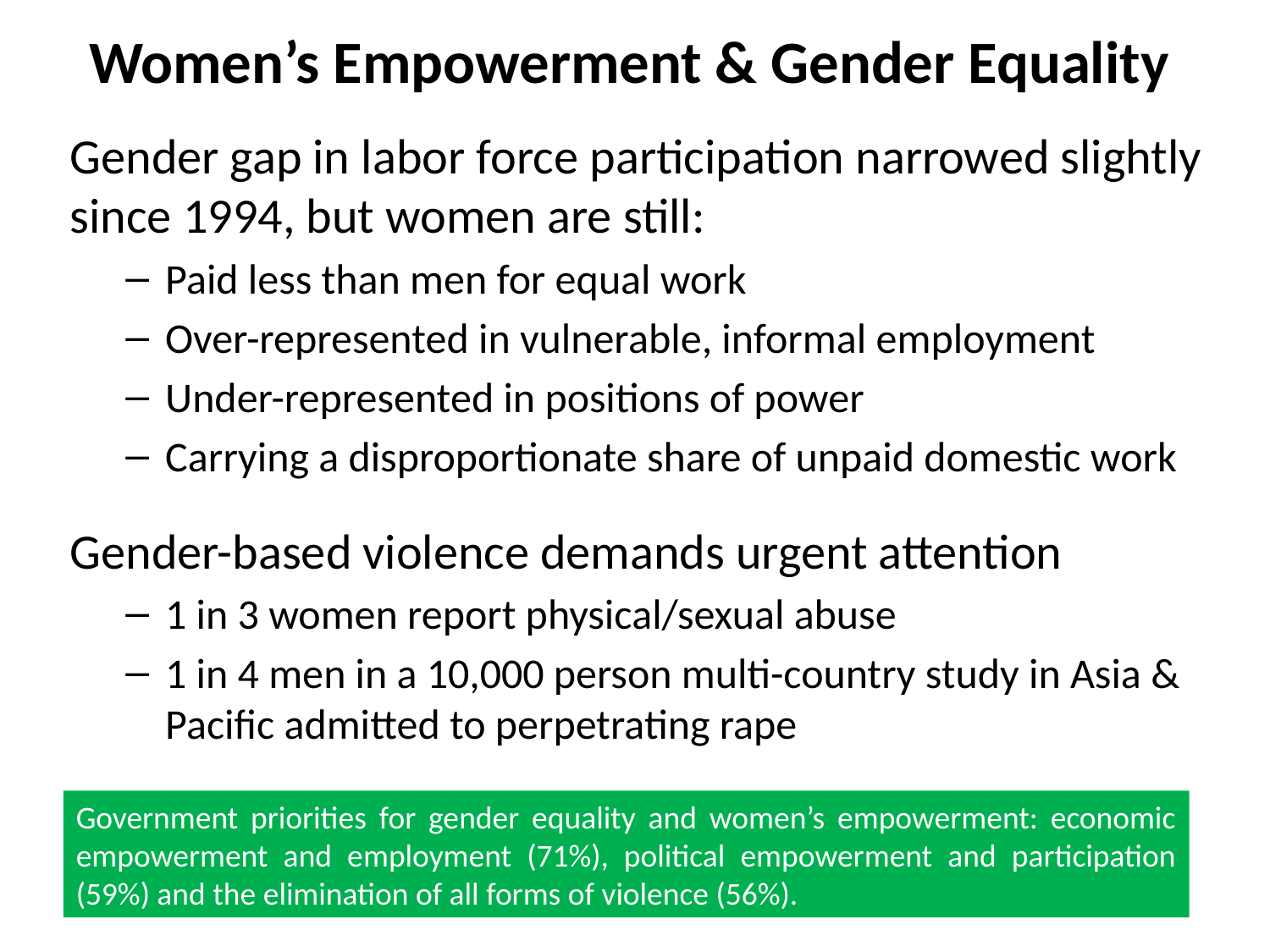

# Women’s Empowerment & Gender Equality
Gender gap in labor force participation narrowed slightly since 1994, but women are still:
Paid less than men for equal work
Over-represented in vulnerable, informal employment
Under-represented in positions of power
Carrying a disproportionate share of unpaid domestic work

Gender-based violence demands urgent attention
1 in 3 women report physical/sexual abuse
1 in 4 men in a 10,000 person multi-country study in Asia & Pacific admitted to perpetrating rape
Government priorities for gender equality and women’s empowerment: economic empowerment and employment (71%), political empowerment and participation (59%) and the elimination of all forms of violence (56%).